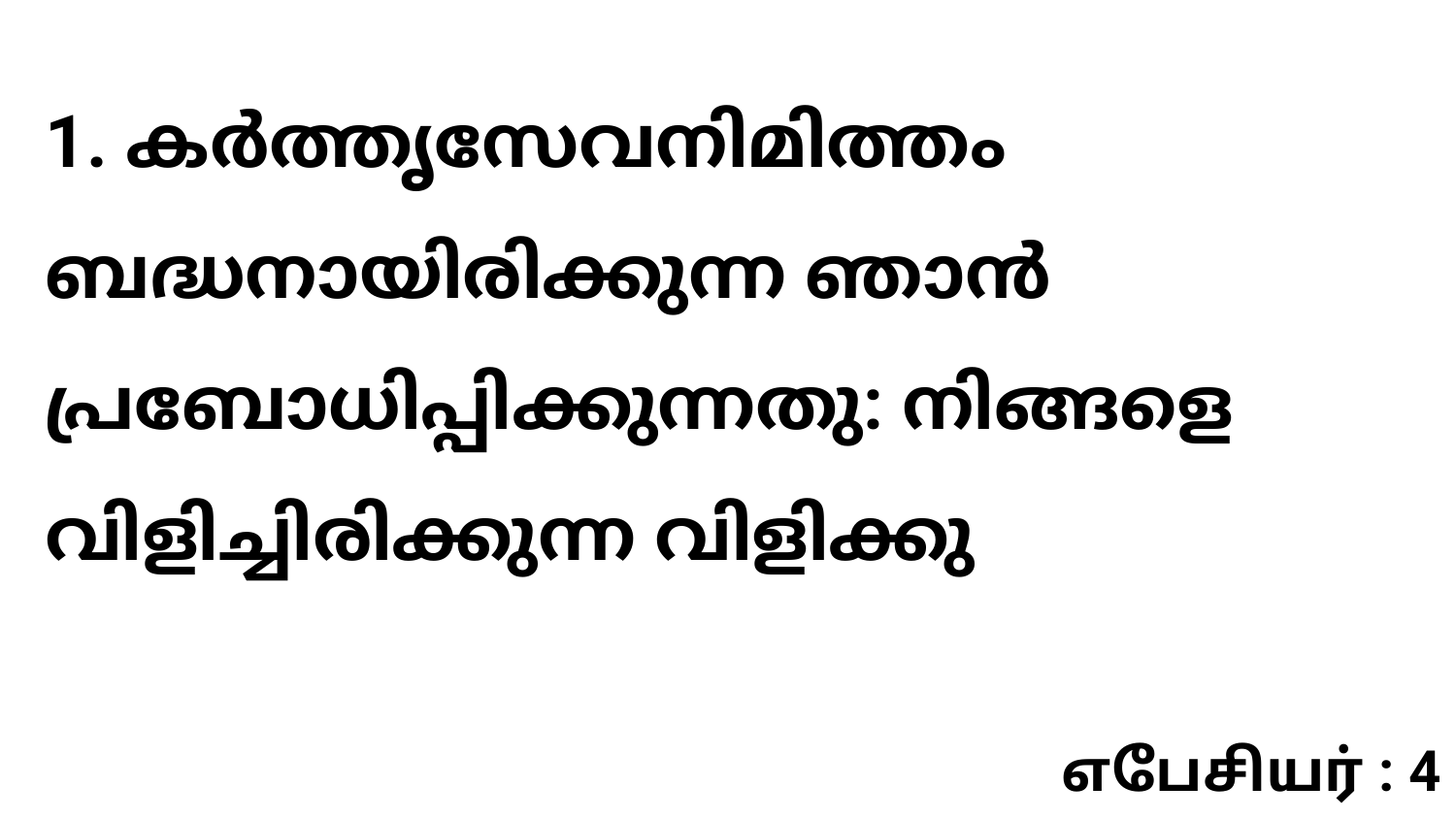

1. കർത്തൃസേവനിമിത്തം ബദ്ധനായിരിക്കുന്ന ഞാൻ പ്രബോധിപ്പിക്കുന്നതു: നിങ്ങളെ വിളിച്ചിരിക്കുന്ന വിളിക്കു
எபேசியர் : 4